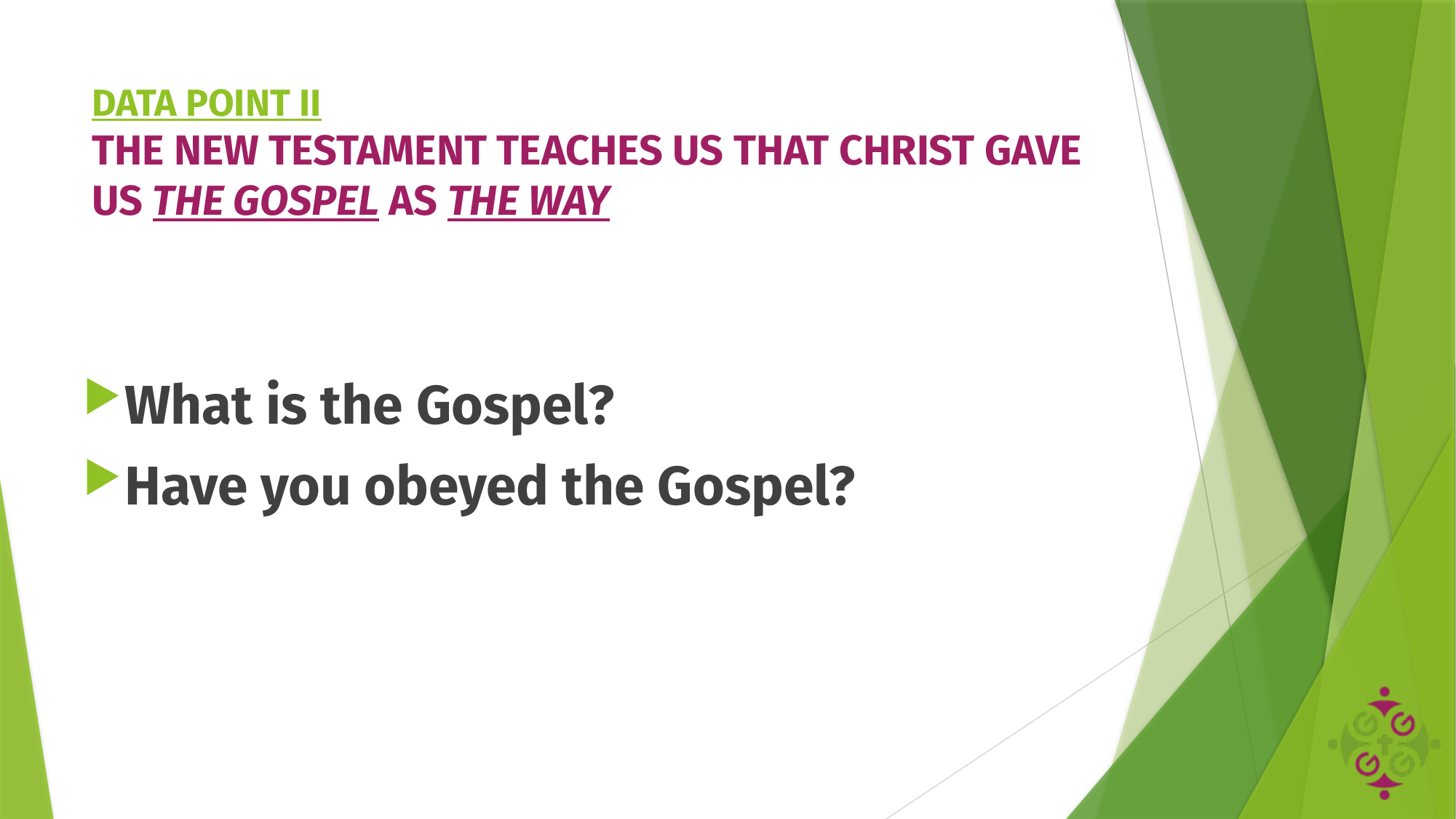

# DATA POINT II THE NEW TESTAMENT TEACHES US THAT CHRIST GAVE US THE GOSPEL AS THE WAY
What is the Gospel?
Have you obeyed the Gospel?